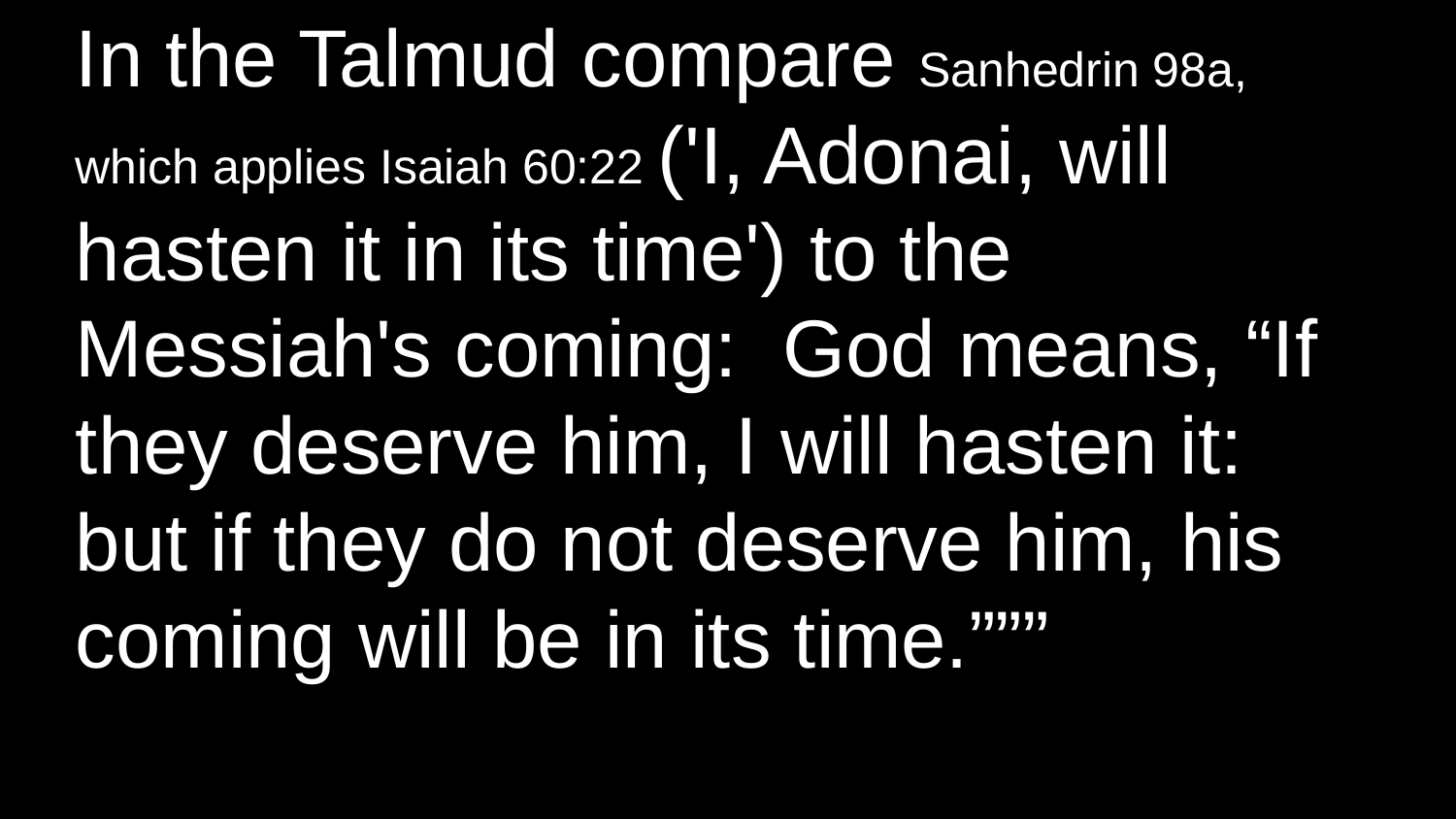

In the Talmud compare Sanhedrin 98a, which applies Isaiah 60:22 ('I, Adonai, will hasten it in its time') to the Messiah's coming:  God means, “If they deserve him, I will hasten it: but if they do not deserve him, his coming will be in its time.”””